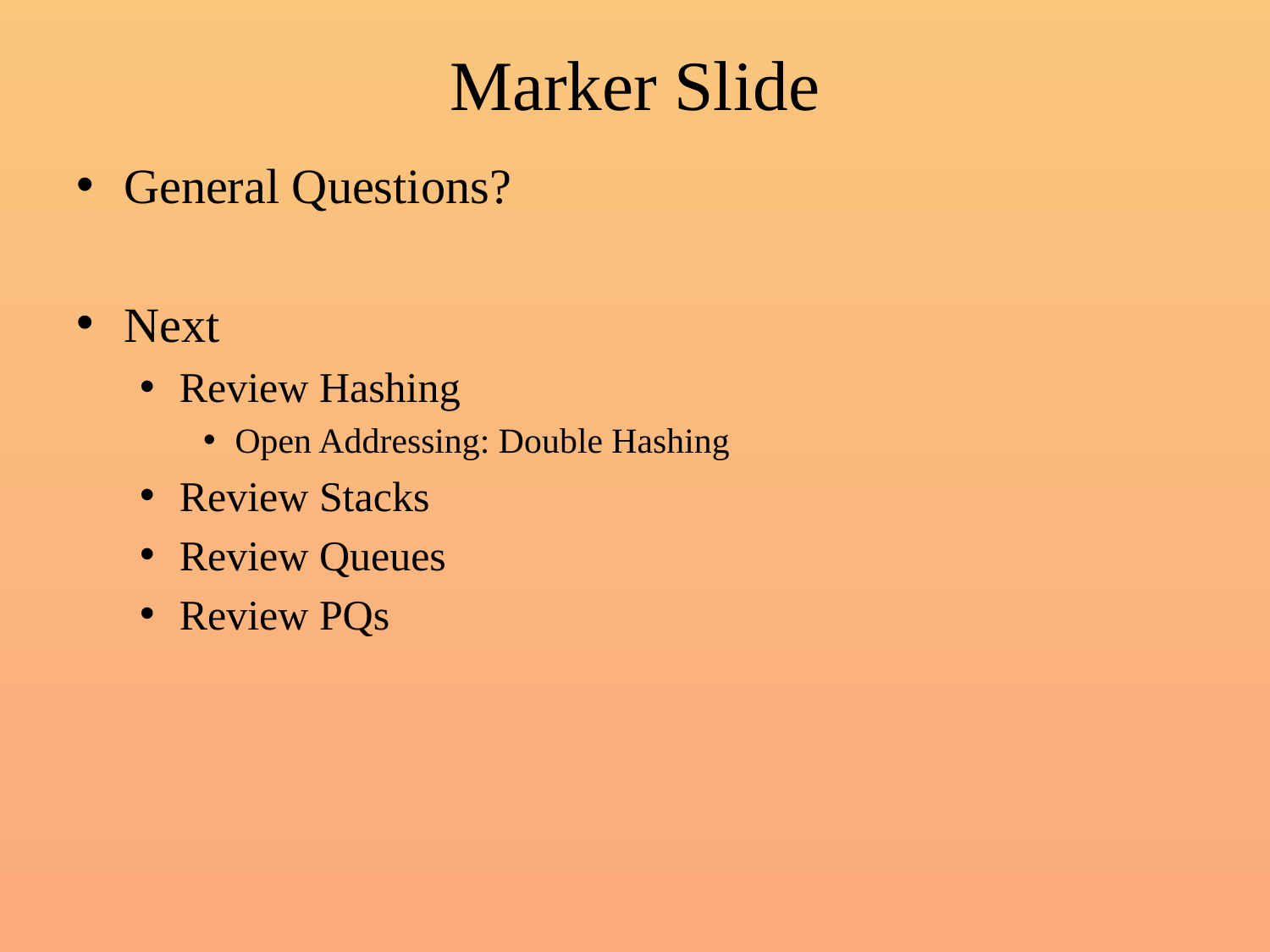

# Marker Slide
General Questions?

Next
Review Hashing
Open Addressing: Double Hashing
Review Stacks
Review Queues
Review PQs